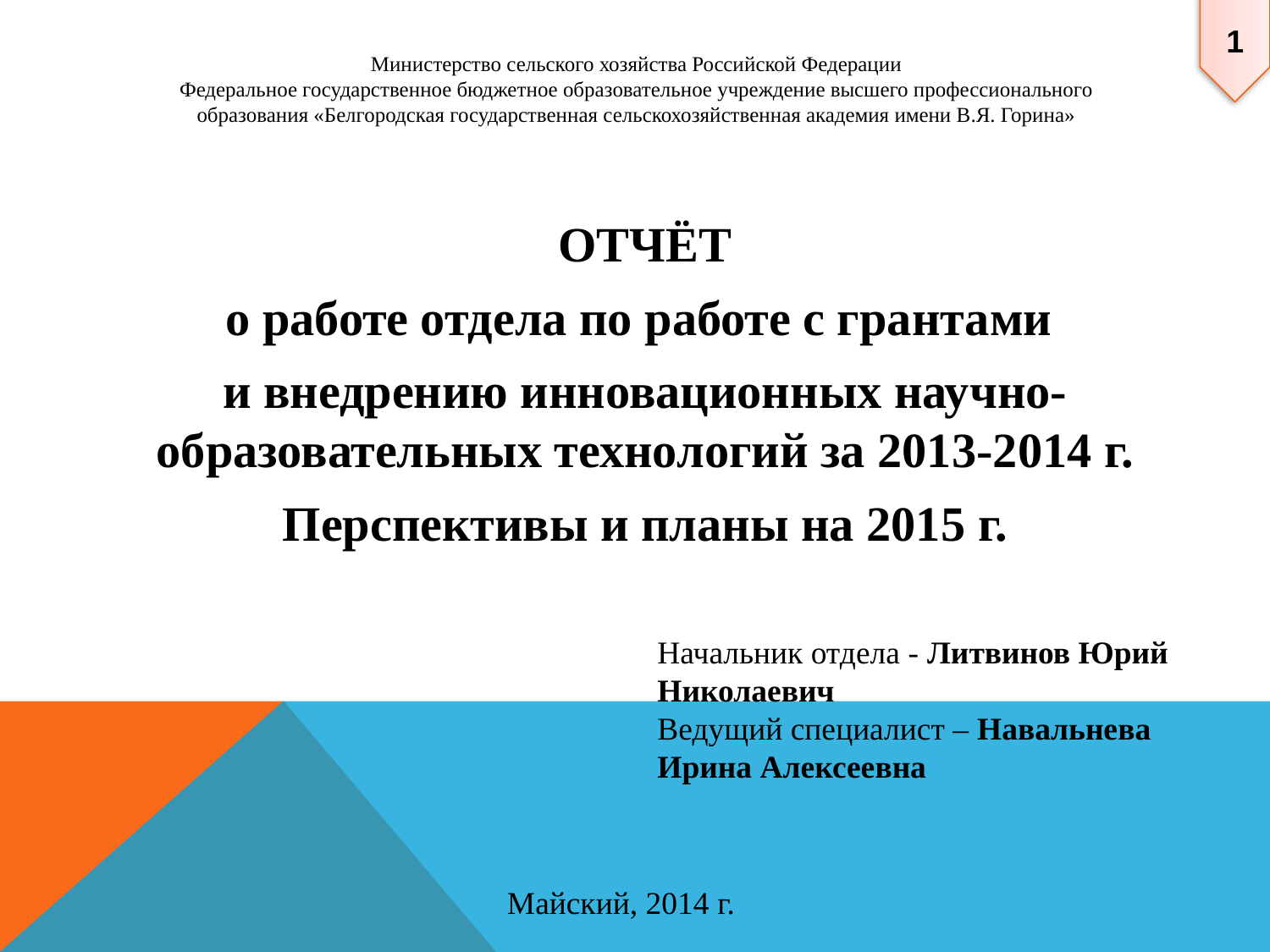

1
# Министерство сельского хозяйства Российской Федерации Федеральное государственное бюджетное образовательное учреждение высшего профессионального образования «Белгородская государственная сельскохозяйственная академия имени В.Я. Горина»
ОТЧЁТ
о работе отдела по работе с грантами
и внедрению инновационных научно-образовательных технологий за 2013-2014 г.
Перспективы и планы на 2015 г.
Начальник отдела - Литвинов Юрий Николаевич
Ведущий специалист – Навальнева Ирина Алексеевна
Майский, 2014 г.